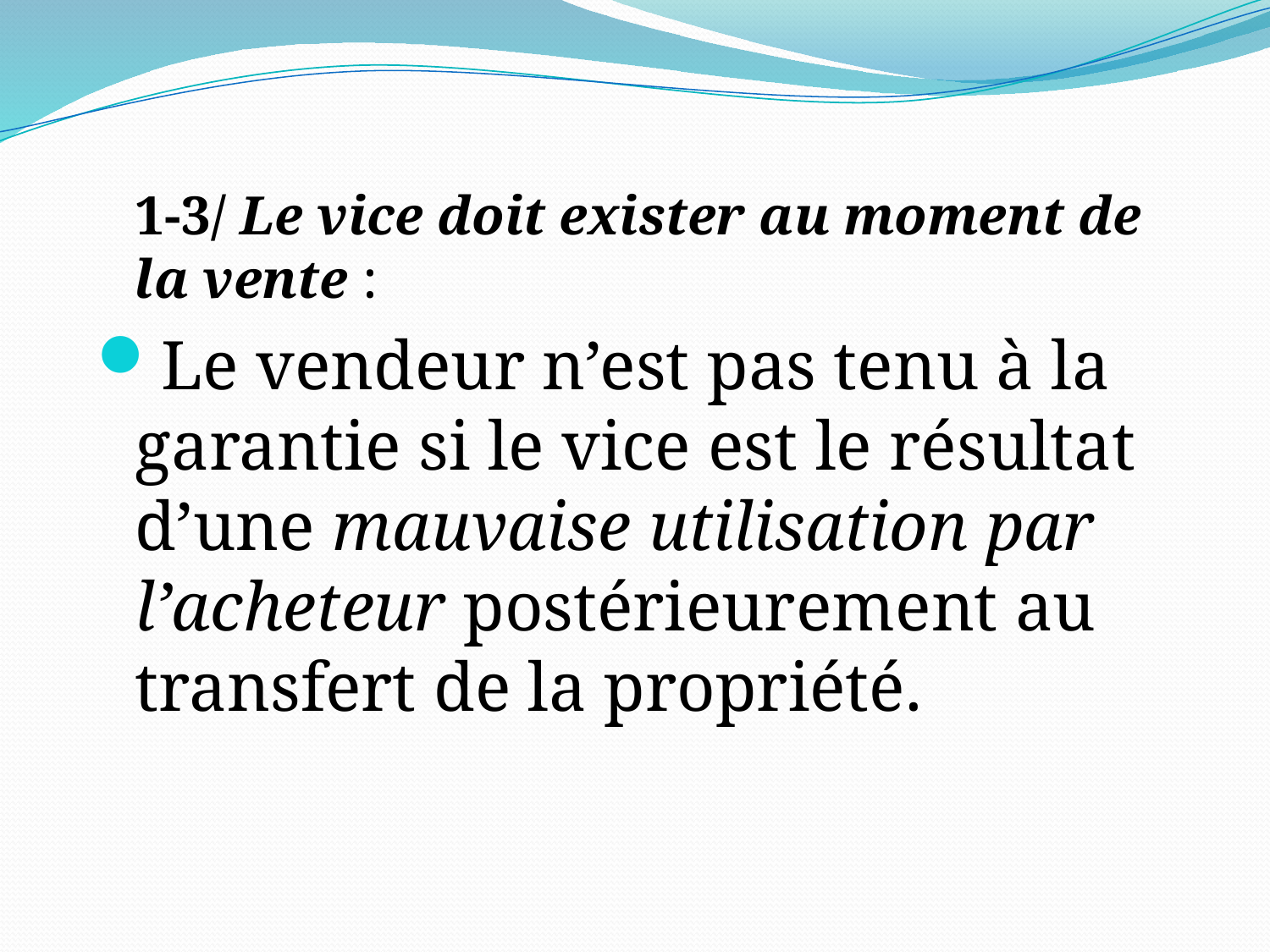

1-3/ Le vice doit exister au moment de la vente :
Le vendeur n’est pas tenu à la garantie si le vice est le résultat d’une mauvaise utilisation par l’acheteur postérieurement au transfert de la propriété.